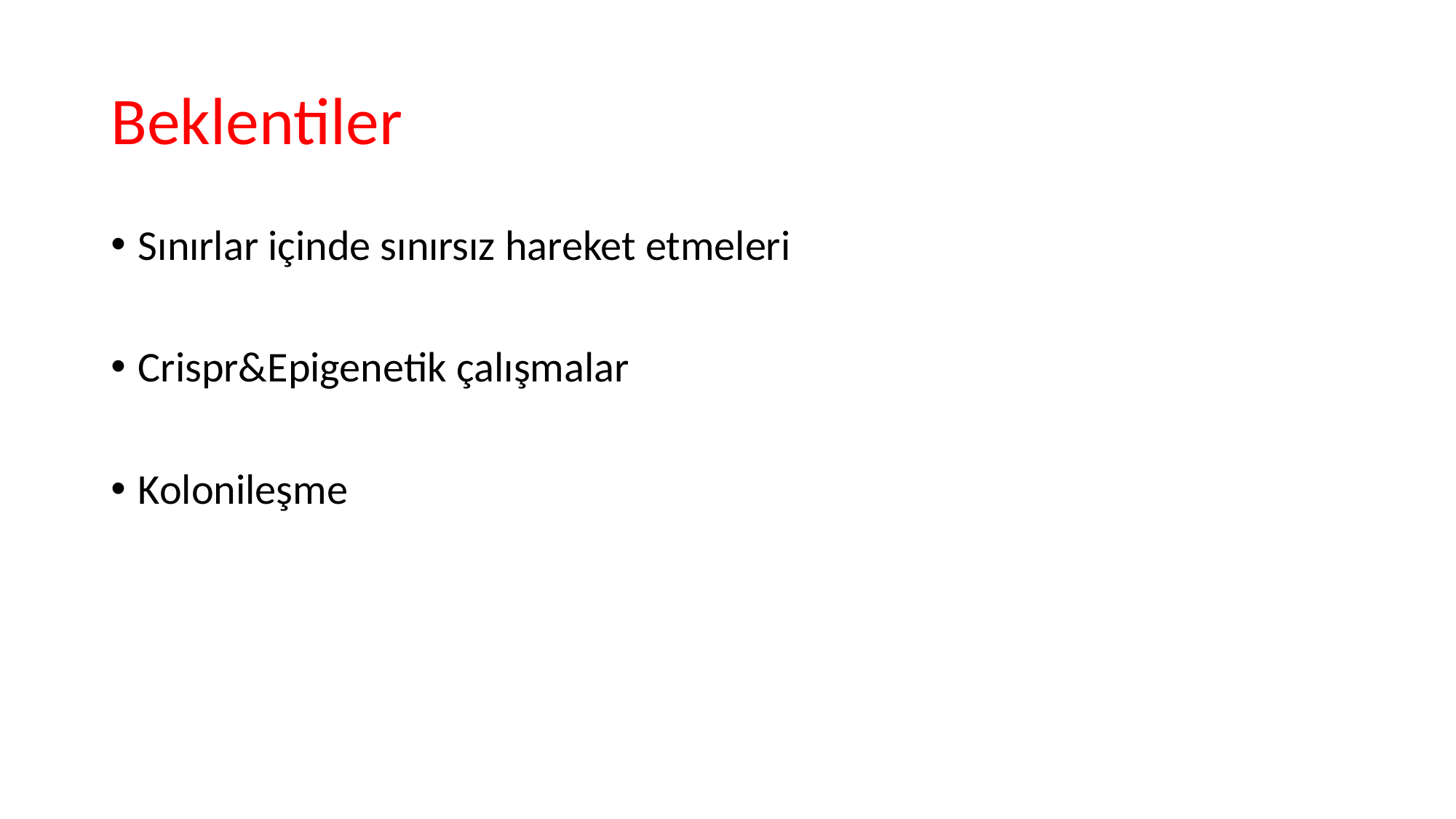

# Beklentiler
Sınırlar içinde sınırsız hareket etmeleri

Crispr&Epigenetik çalışmalar

Kolonileşme